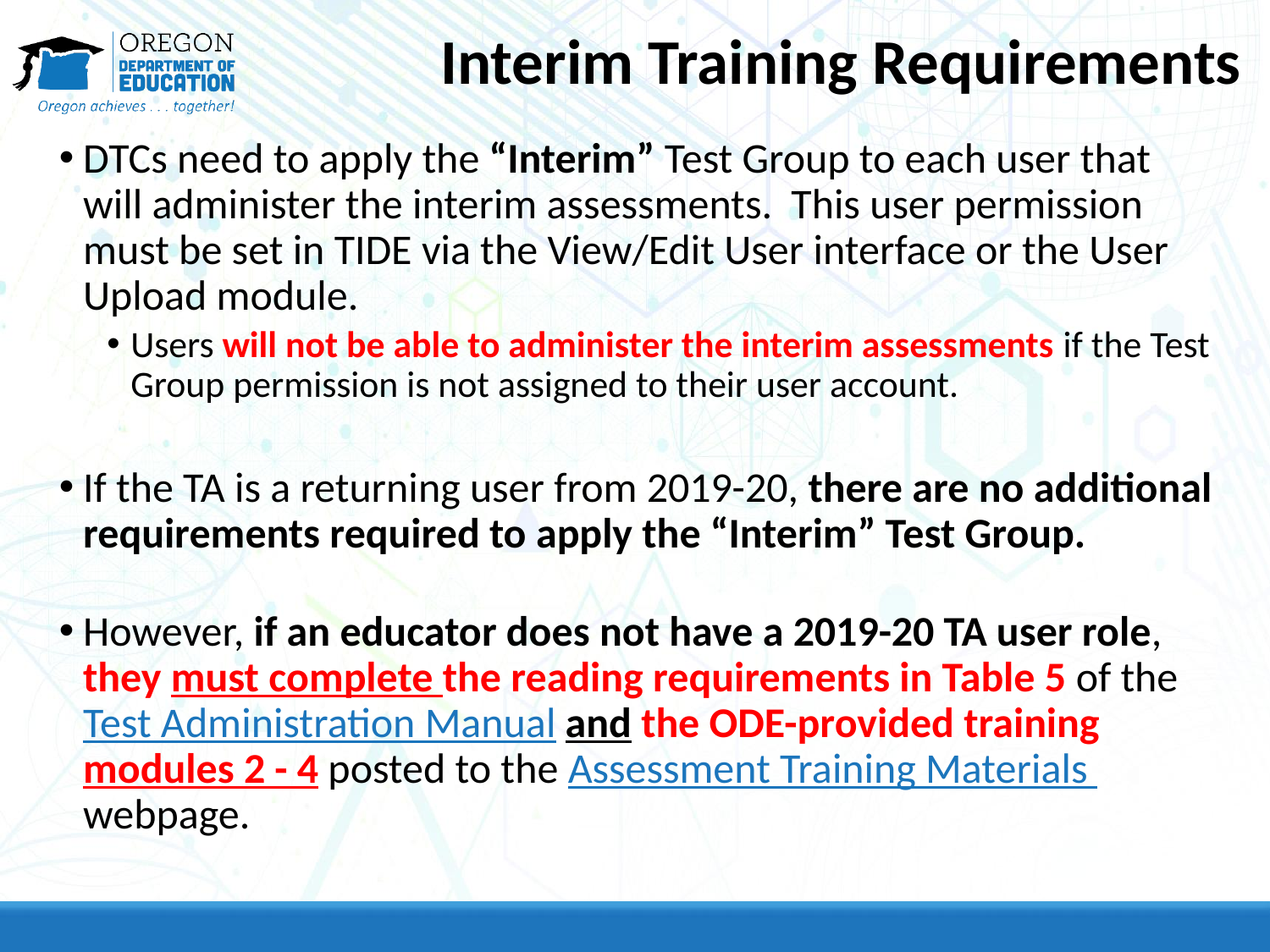

# Interim Training Requirements
DTCs need to apply the “Interim” Test Group to each user that will administer the interim assessments.  This user permission must be set in TIDE via the View/Edit User interface or the User Upload module.
Users will not be able to administer the interim assessments if the Test Group permission is not assigned to their user account.

If the TA is a returning user from 2019-20, there are no additional requirements required to apply the “Interim” Test Group.

However, if an educator does not have a 2019-20 TA user role, they must complete the reading requirements in Table 5 of the Test Administration Manual and the ODE-provided training modules 2 - 4 posted to the Assessment Training Materials webpage.